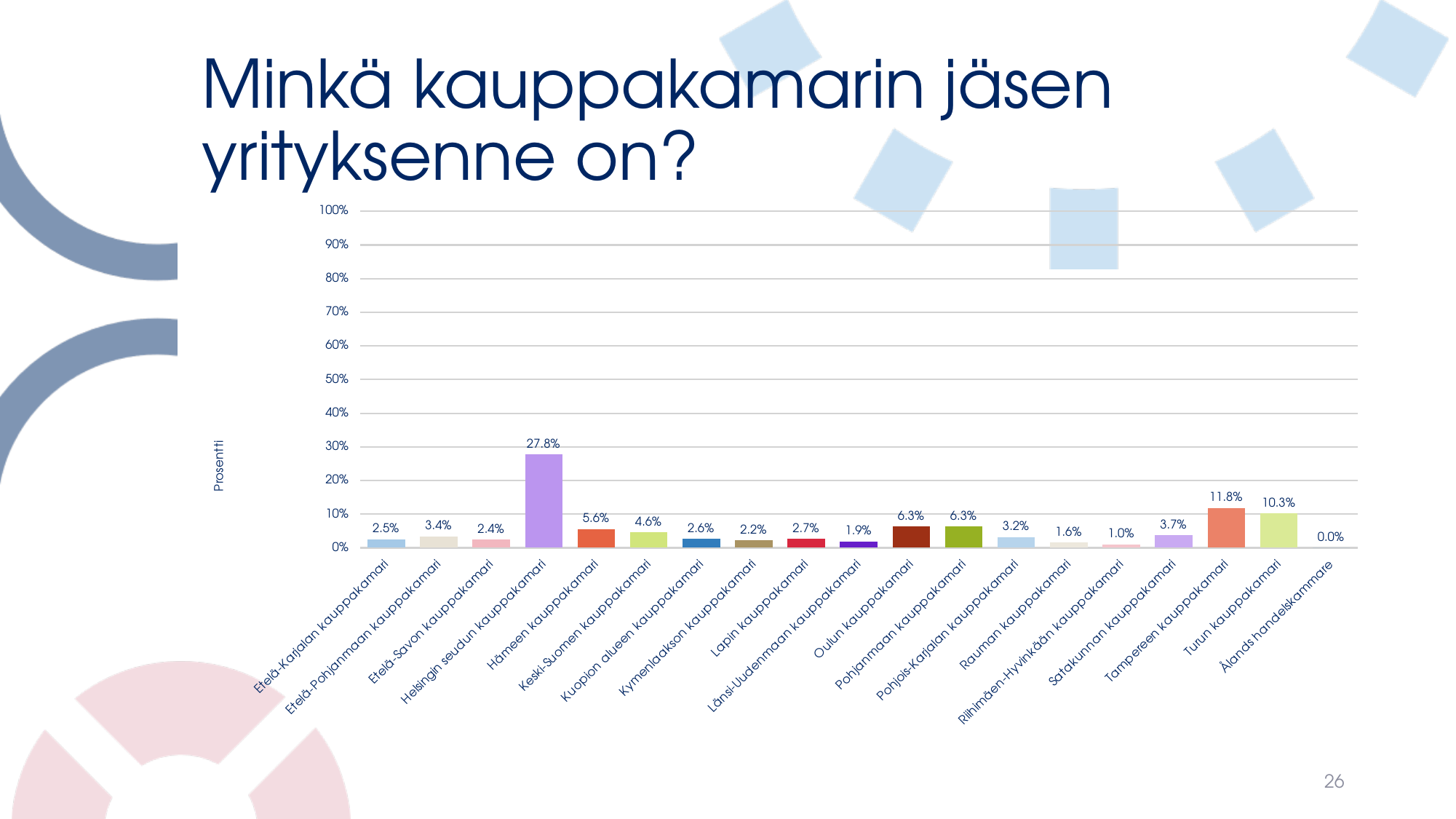

# Minkä kauppakamarin jäsen yrityksenne on?

### Chart

| Category | Minkä kauppakamarin jäsen yrityksenne on? |
|---|---|
| Etelä-Karjalan kauppakamari | 0.02516309412861137 |
| Etelä-Pohjanmaan kauppakamari | 0.034482758620689655 |
| Etelä-Savon kauppakamari | 0.024231127679403542 |
| Helsingin seudun kauppakamari | 0.2777260018639329 |
| Hämeen kauppakamari | 0.05591798695246971 |
| Keski-Suomen kauppakamari | 0.045666356011183594 |
| Kuopion alueen kauppakamari | 0.0260950605778192 |
| Kymenlaakson kauppakamari | 0.022367194780987885 |
| Lapin kauppakamari | 0.02702702702702703 |
| Länsi-Uudenmaan kauppakamari | 0.01863932898415657 |
| Oulun kauppakamari | 0.06337371854613234 |
| Pohjanmaan kauppakamari | 0.06337371854613234 |
| Pohjois-Karjalan kauppakamari | 0.03168685927306617 |
| Rauman kauppakamari | 0.015843429636533086 |
| Riihimäen-Hyvinkään kauppakamari | 0.010251630941286114 |
| Satakunnan kauppakamari | 0.03727865796831314 |
| Tampereen kauppakamari | 0.11835973904939422 |
| Turun kauppakamari | 0.10251630941286113 |
| Ålands handelskammare | 0.0 |
26